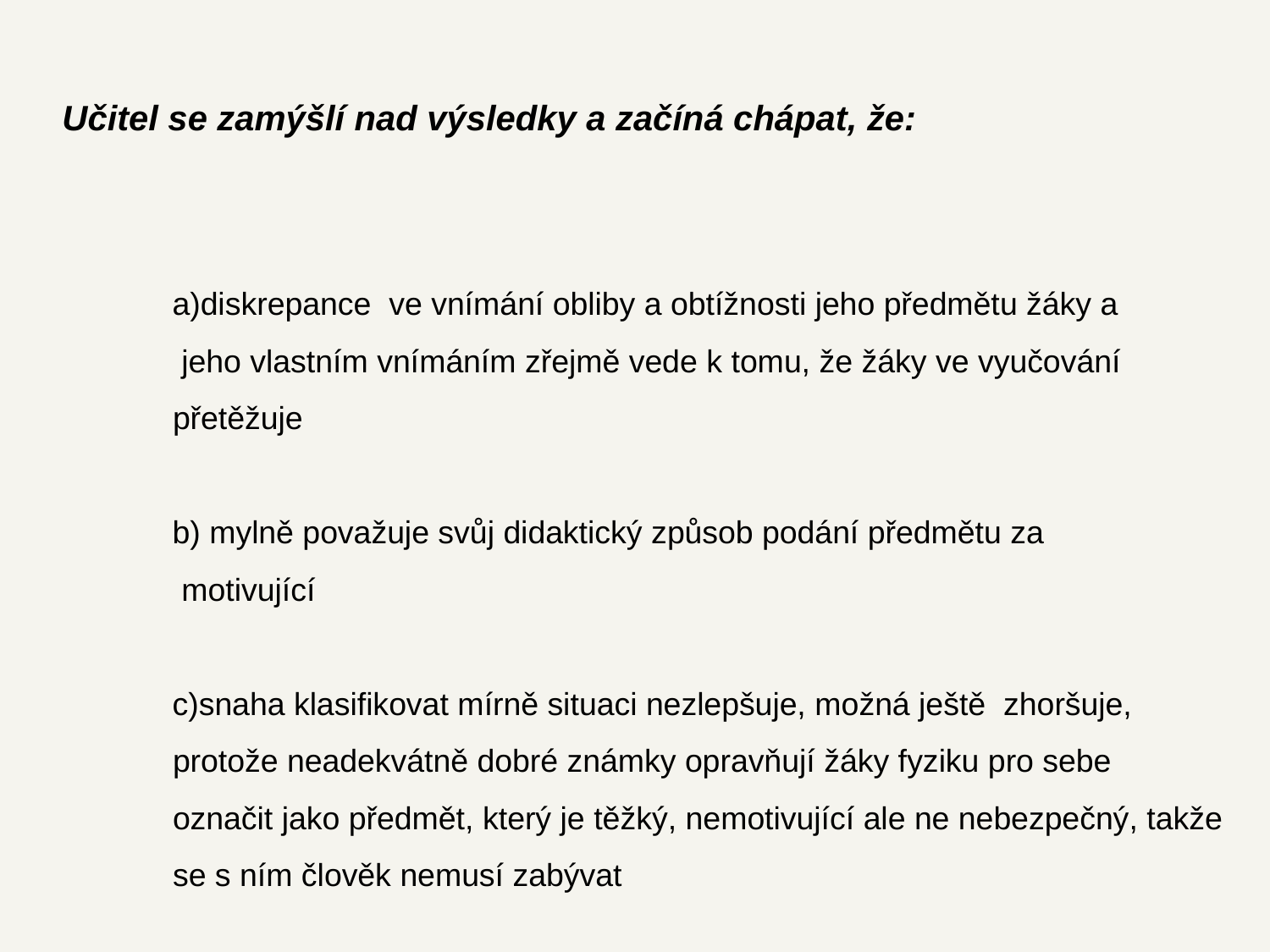

Učitel se zamýšlí nad výsledky a začíná chápat, že:

diskrepance  ve vnímání obliby a obtížnosti jeho předmětu žáky a
          jeho vlastním vnímáním zřejmě vede k tomu, že žáky ve vyučování
         přetěžuje
 mylně považuje svůj didaktický způsob podání předmětu za
          motivující
snaha klasifikovat mírně situaci nezlepšuje, možná ještě  zhoršuje,
         protože neadekvátně dobré známky opravňují žáky fyziku pro sebe
         označit jako předmět, který je těžký, nemotivující ale ne nebezpečný, takže
         se s ním člověk nemusí zabývat